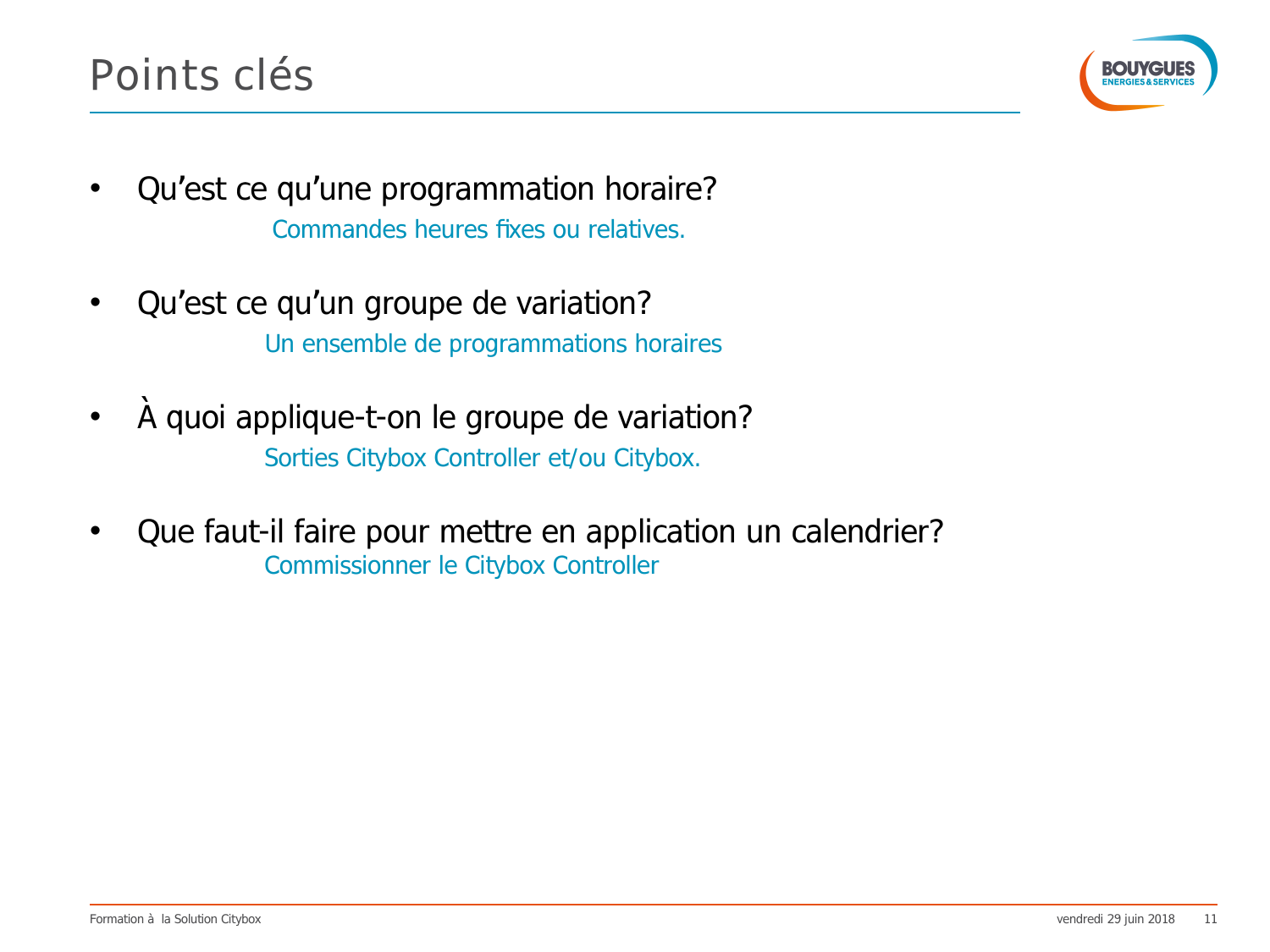

# Points clés
Qu’est ce qu’une programmation horaire?
		 Commandes heures fixes ou relatives.

Qu’est ce qu’un groupe de variation?
	.	Un ensemble de programmations horaires

À quoi applique-t-on le groupe de variation?
		Sorties Citybox Controller et/ou Citybox.

Que faut-il faire pour mettre en application un calendrier?
		Commissionner le Citybox Controller

Formation à  la Solution Citybox
vendredi 29 juin 2018
11